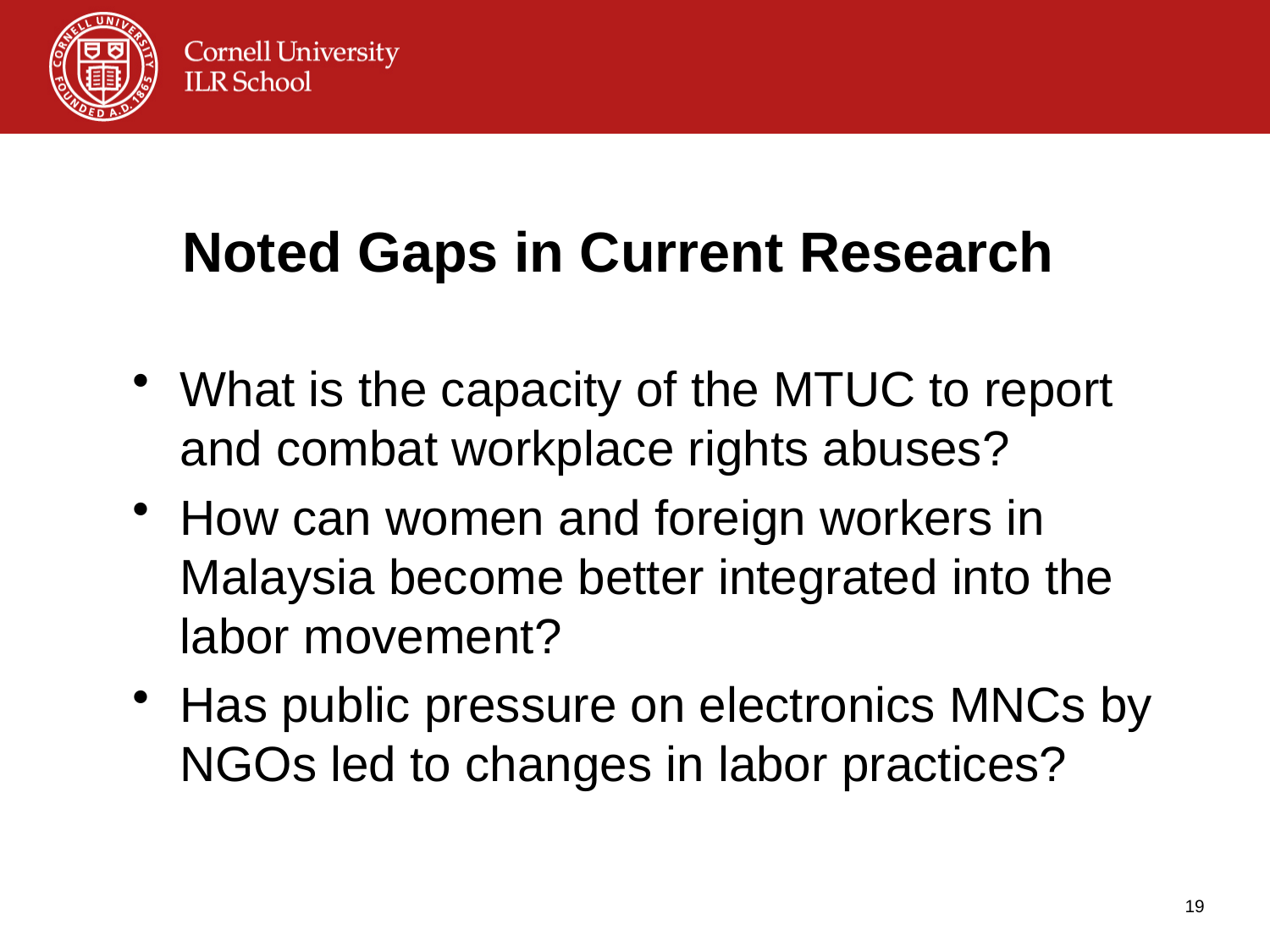

# Noted Gaps in Current Research
What is the capacity of the MTUC to report and combat workplace rights abuses?
How can women and foreign workers in Malaysia become better integrated into the labor movement?
Has public pressure on electronics MNCs by NGOs led to changes in labor practices?
19